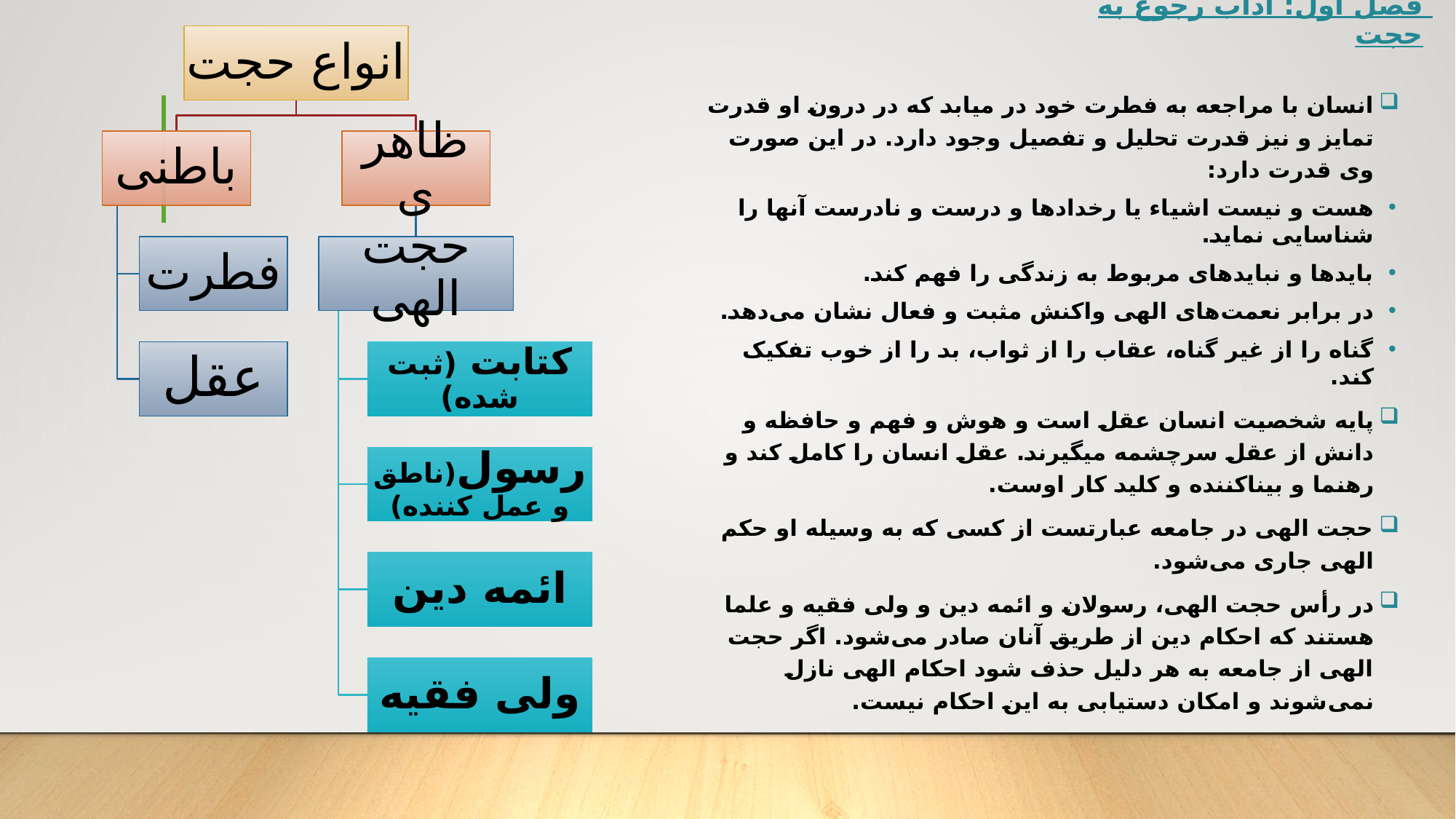

فصل اول: آداب رجوع به حجت
انواع حجت
باطنی
فطرت
عقل
ظاهری
حجت الهی
کتابت (ثبت شده)
رسول(ناطق و عمل کننده)
ائمه دین
ولی فقیه
انسان با مراجعه به فطرت خود در میابد که در درون او قدرت تمایز و نیز قدرت تحلیل و تفصیل وجود دارد. در این صورت وی قدرت دارد:
هست و نیست اشیاء یا رخدادها و درست و نادرست آنها را شناسایی نماید.
بایدها و نبایدهای مربوط به زندگی را فهم کند.
در برابر نعمت‌های الهی واکنش مثبت و فعال نشان می‌دهد.
گناه را از غیر گناه، عقاب را از ثواب، بد را از خوب تفکیک کند.
پايه شخصيت انسان عقل است و هوش و فهم و حافظه و دانش از عقل سرچشمه ميگيرند. عقل انسان را كامل كند و رهنما و بيناكننده و كليد كار اوست.
حجت الهی در جامعه عبارتست از کسی که به وسیله او حکم الهی جاری می‌شود.
در رأس حجت الهی، رسولان و ائمه دین و ولی فقیه و علما هستند که احکام دین از طریق آنان صادر می‌شود. اگر حجت الهی از جامعه به هر دلیل حذف شود احکام الهی نازل نمی‌شوند و امکان دستیابی به این احکام نیست.